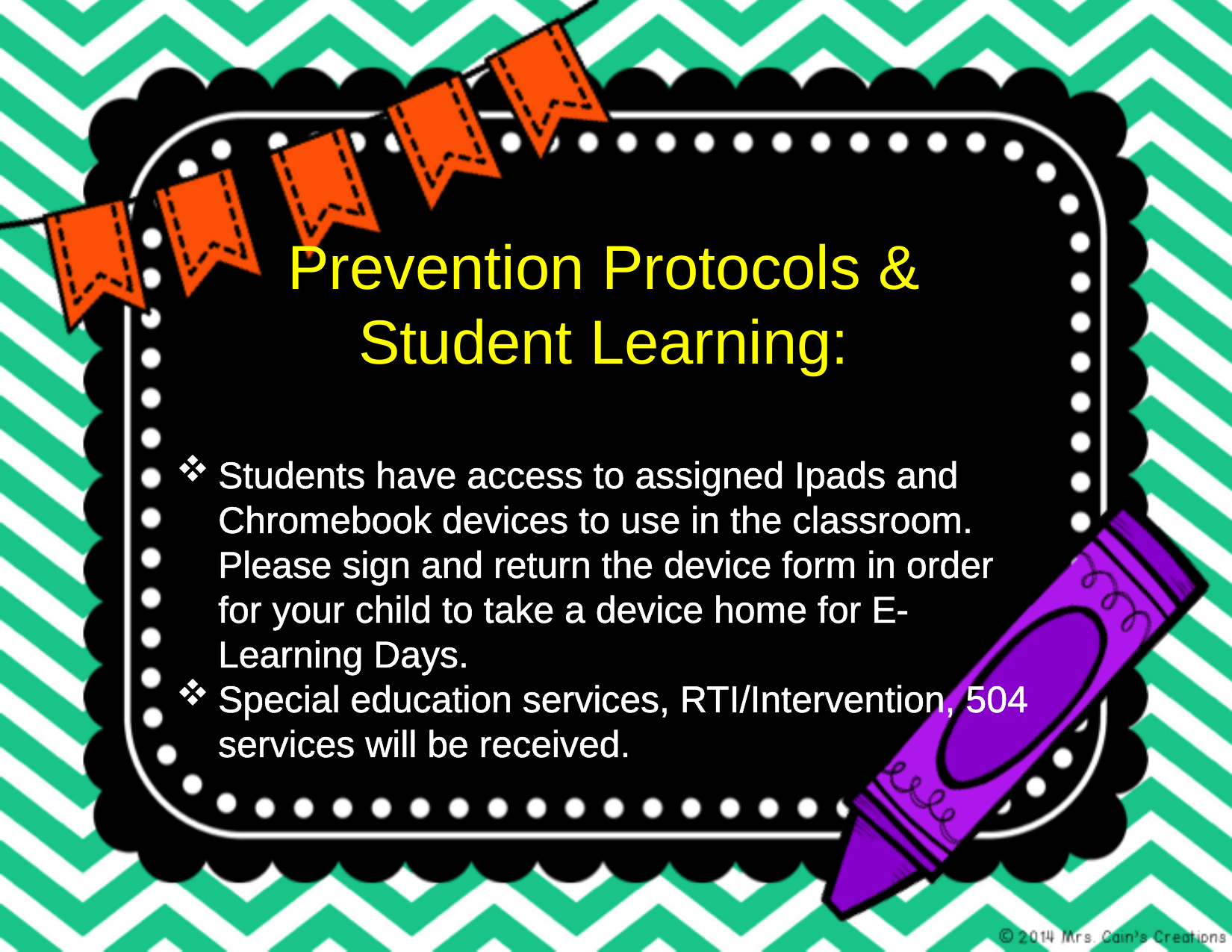

Prevention Protocols & Student Learning:

Students have access to assigned Ipads and Chromebook devices to use in the classroom. Please sign and return the device form in order for your child to take a device home for E-Learning Days.
Special education services, RTI/Intervention, 504 services will be received.